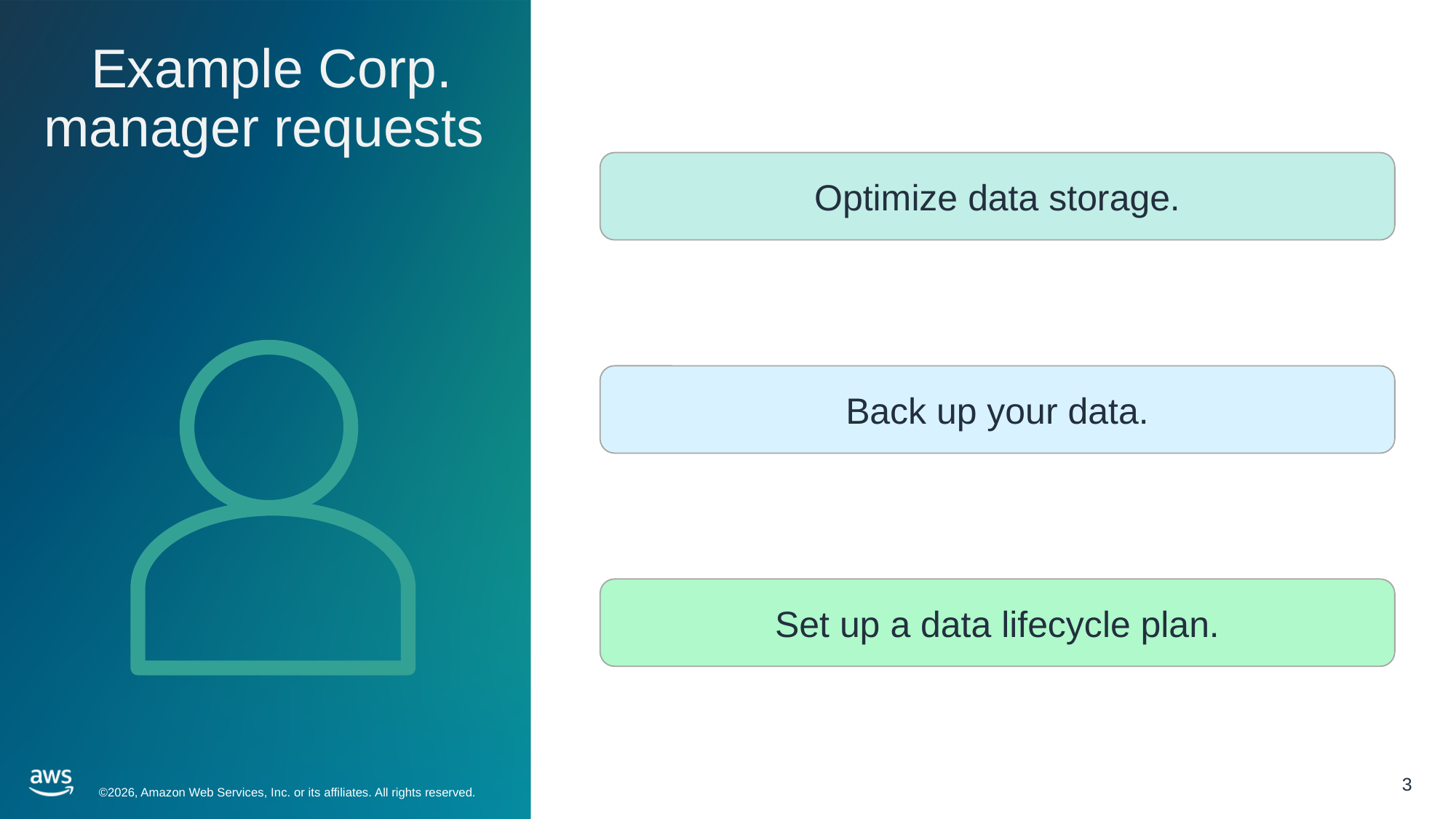

Example Corp. manager requests
Optimize data storage.

Back up your data.

Set up a data lifecycle plan.

3